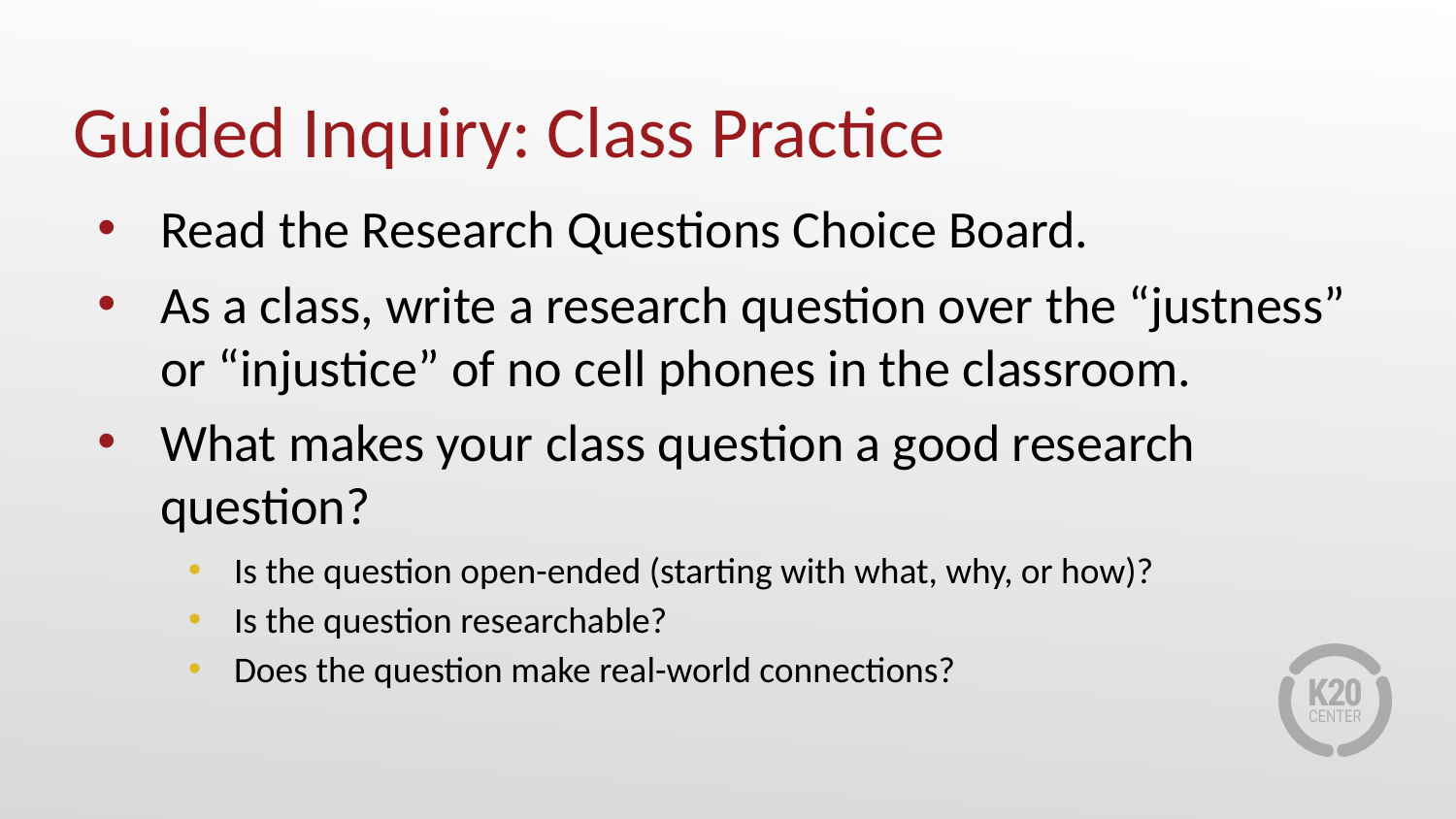

# Guided Inquiry: Class Practice
Read the Research Questions Choice Board.
As a class, write a research question over the “justness” or “injustice” of no cell phones in the classroom.
What makes your class question a good research question?
Is the question open-ended (starting with what, why, or how)?
Is the question researchable?
Does the question make real-world connections?